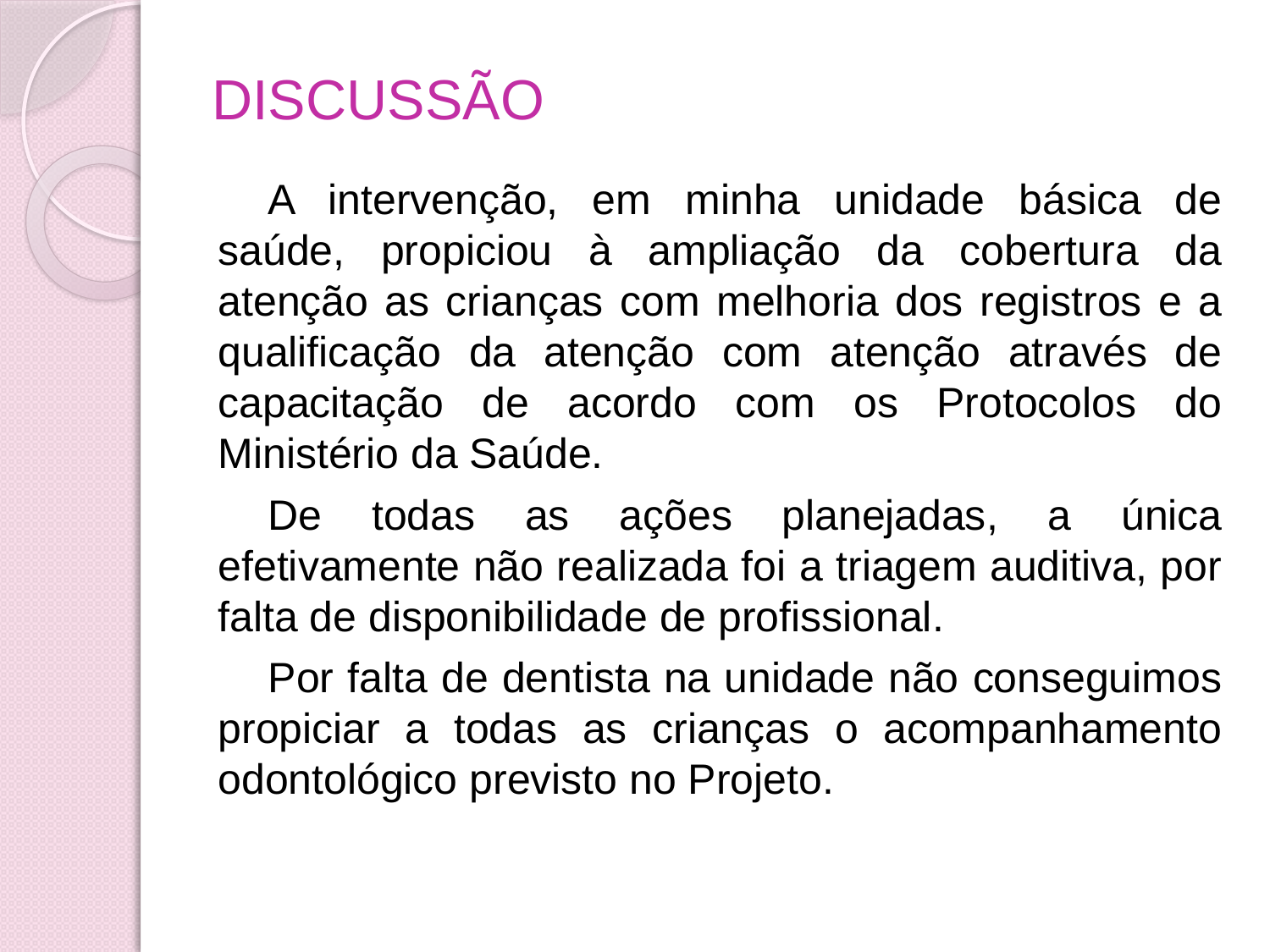

# DISCUSSÃO
A intervenção, em minha unidade básica de saúde, propiciou à ampliação da cobertura da atenção as crianças com melhoria dos registros e a qualificação da atenção com atenção através de capacitação de acordo com os Protocolos do Ministério da Saúde.
De todas as ações planejadas, a única efetivamente não realizada foi a triagem auditiva, por falta de disponibilidade de profissional.
Por falta de dentista na unidade não conseguimos propiciar a todas as crianças o acompanhamento odontológico previsto no Projeto.